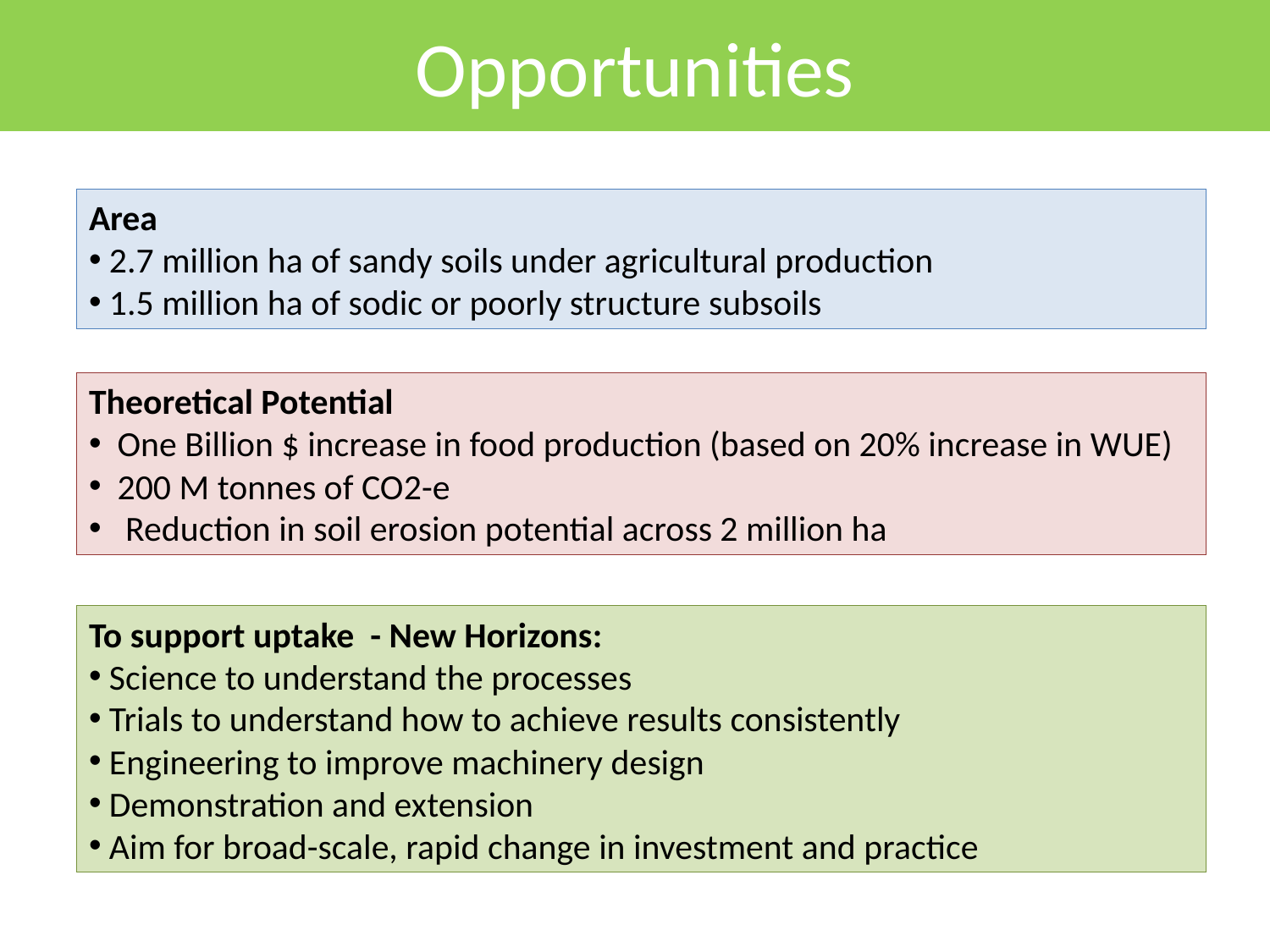

Opportunities
#
Area
 2.7 million ha of sandy soils under agricultural production
 1.5 million ha of sodic or poorly structure subsoils
Theoretical Potential
  One Billion $ increase in food production (based on 20% increase in WUE)
  200 M tonnes of CO2-e
   Reduction in soil erosion potential across 2 million ha
To support uptake  - New Horizons:
 Science to understand the processes
 Trials to understand how to achieve results consistently
 Engineering to improve machinery design
 Demonstration and extension
 Aim for broad-scale, rapid change in investment and practice